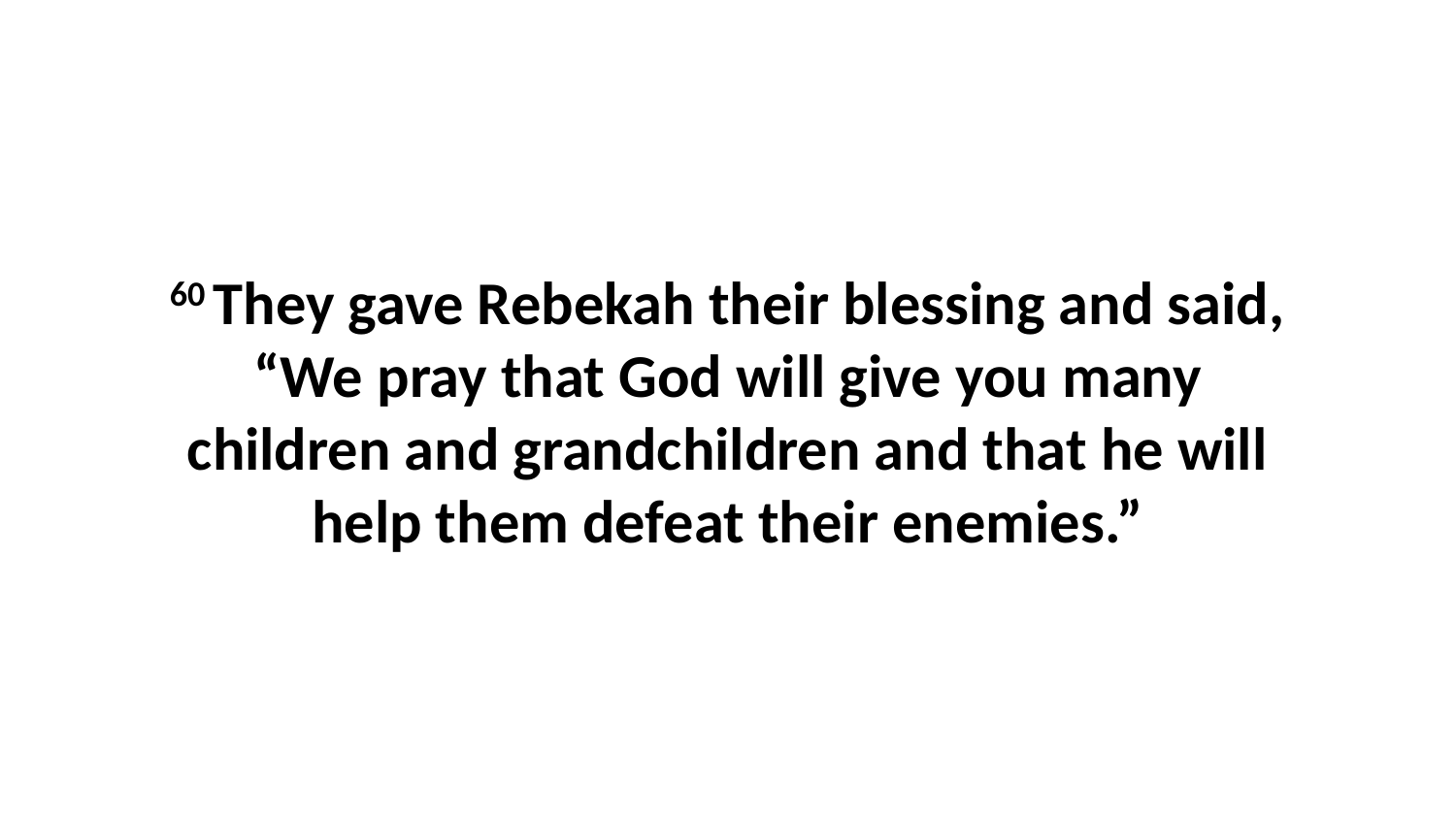

60 They gave Rebekah their blessing and said, “We pray that God will give you many children and grandchildren and that he will help them defeat their enemies.”